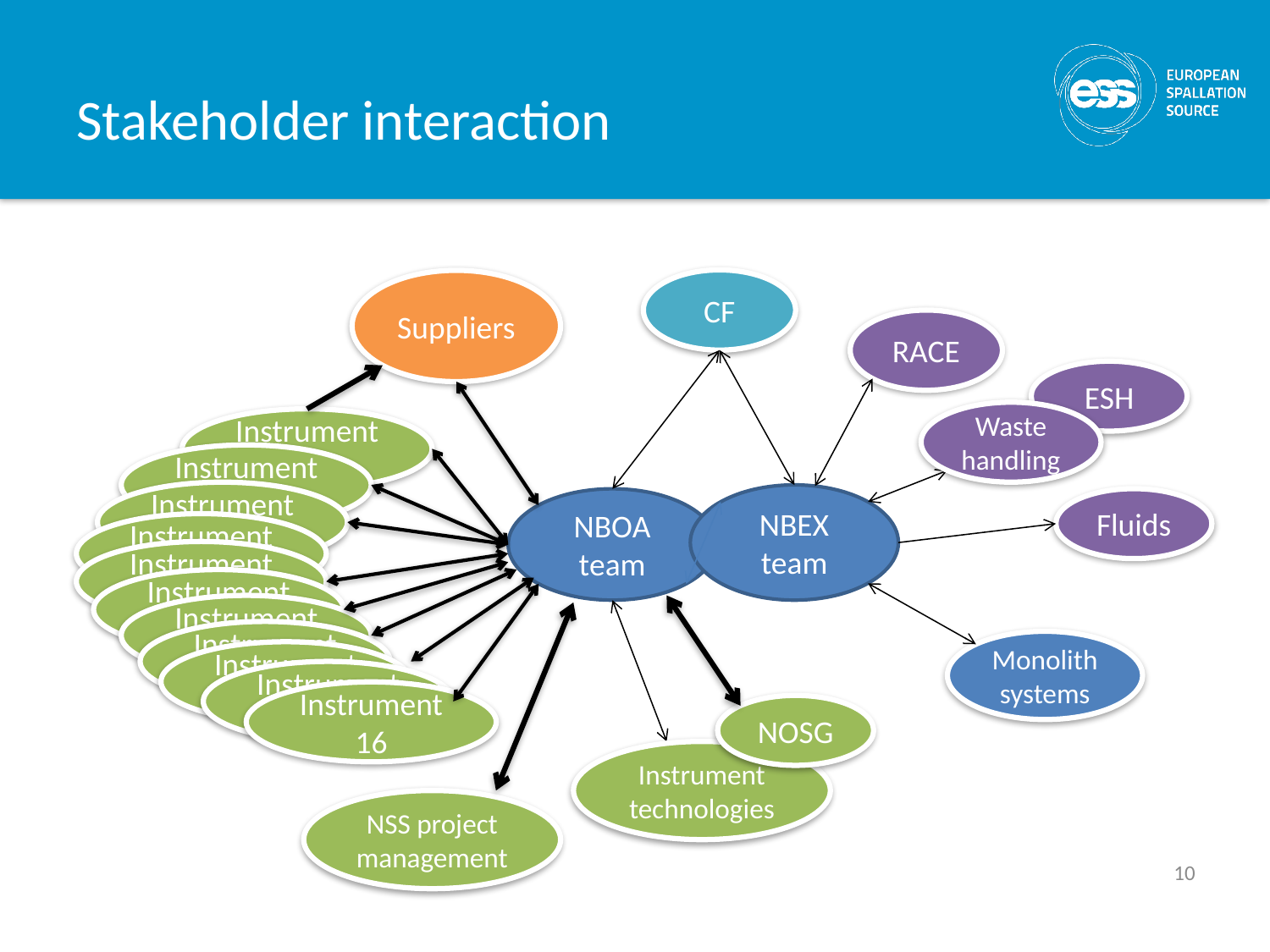

# Stakeholder interaction

CF
Suppliers
RACE
ESH
Waste handling
Instrument 01
Instrument 01
Instrument 01
NBEX
team
Fluids
NBOA
team
Instrument 01
Instrument 01
Instrument 01
Instrument 01
Instrument 01
Monolith systems
Instrument 01
Instrument 01
Instrument 16
NOSG
Instrument technologies
NSS project management
10